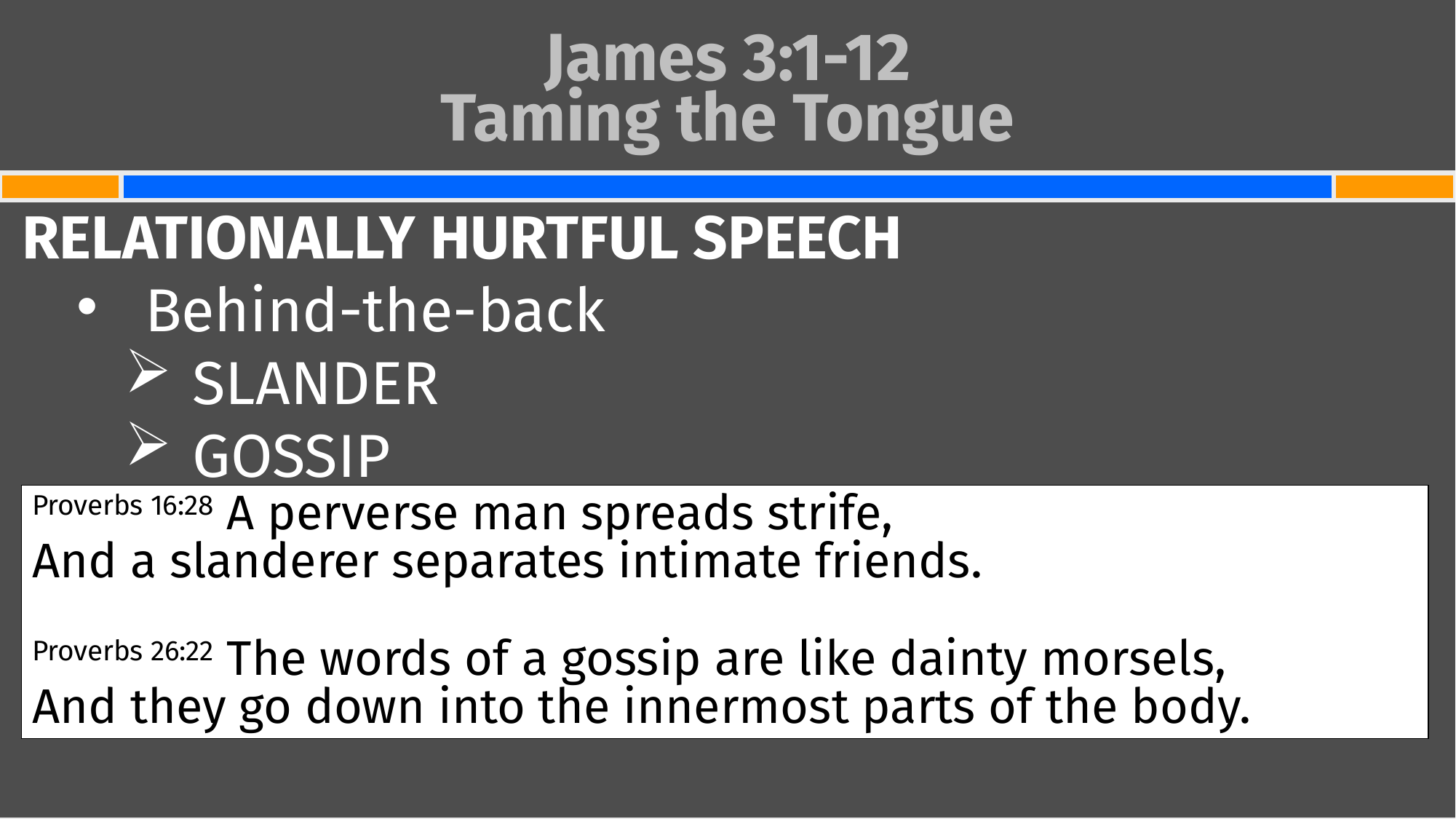

# James 3:1-12 Taming the Tongue

RELATIONALLY HURTFUL SPEECH
Behind-the-back
SLANDER
GOSSIP
Proverbs 16:28 A perverse man spreads strife,
And a slanderer separates intimate friends.

Proverbs 26:22 The words of a gossip are like dainty morsels,
And they go down into the innermost parts of the body.